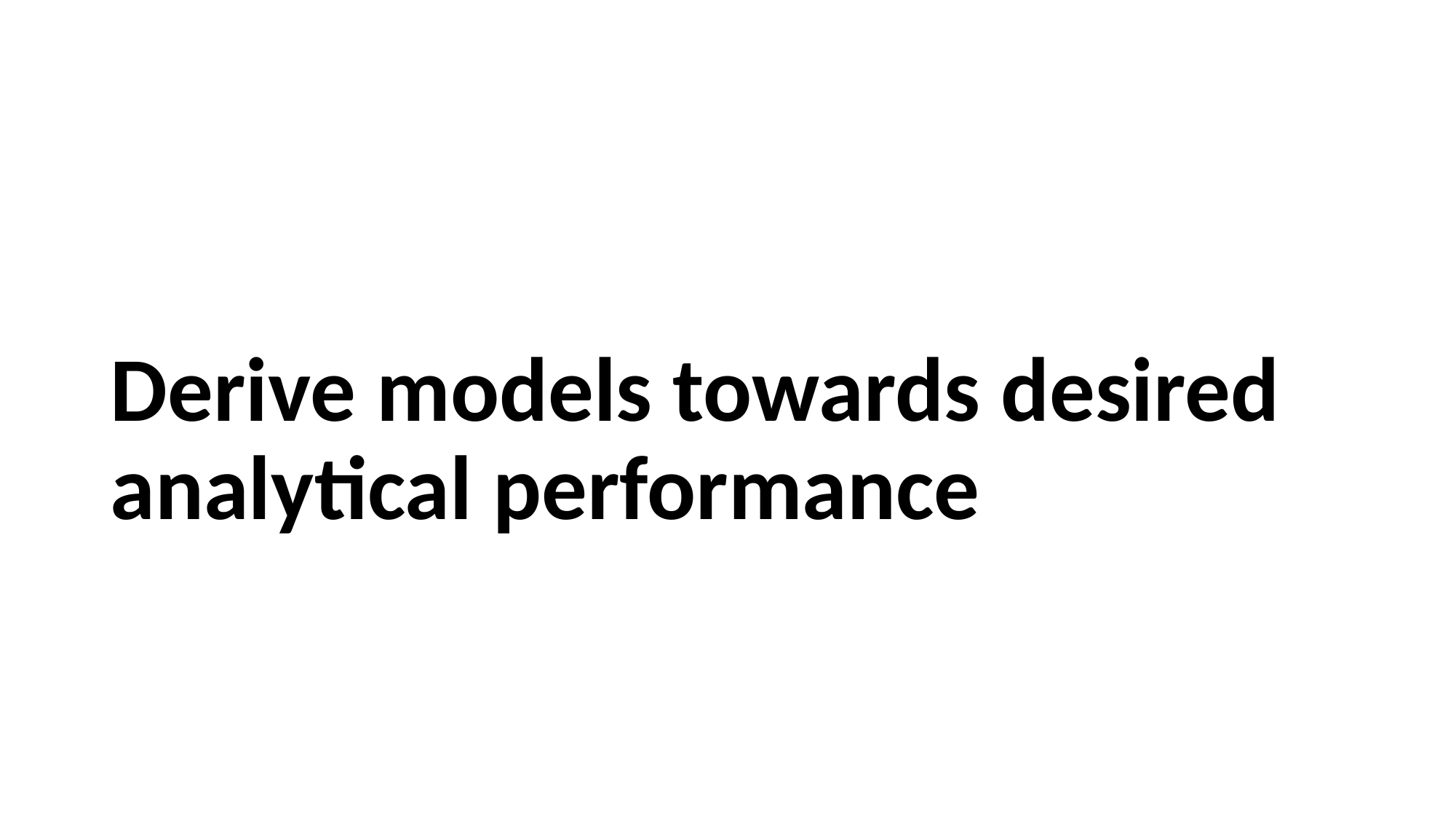

# Derive models towards desired analytical performance